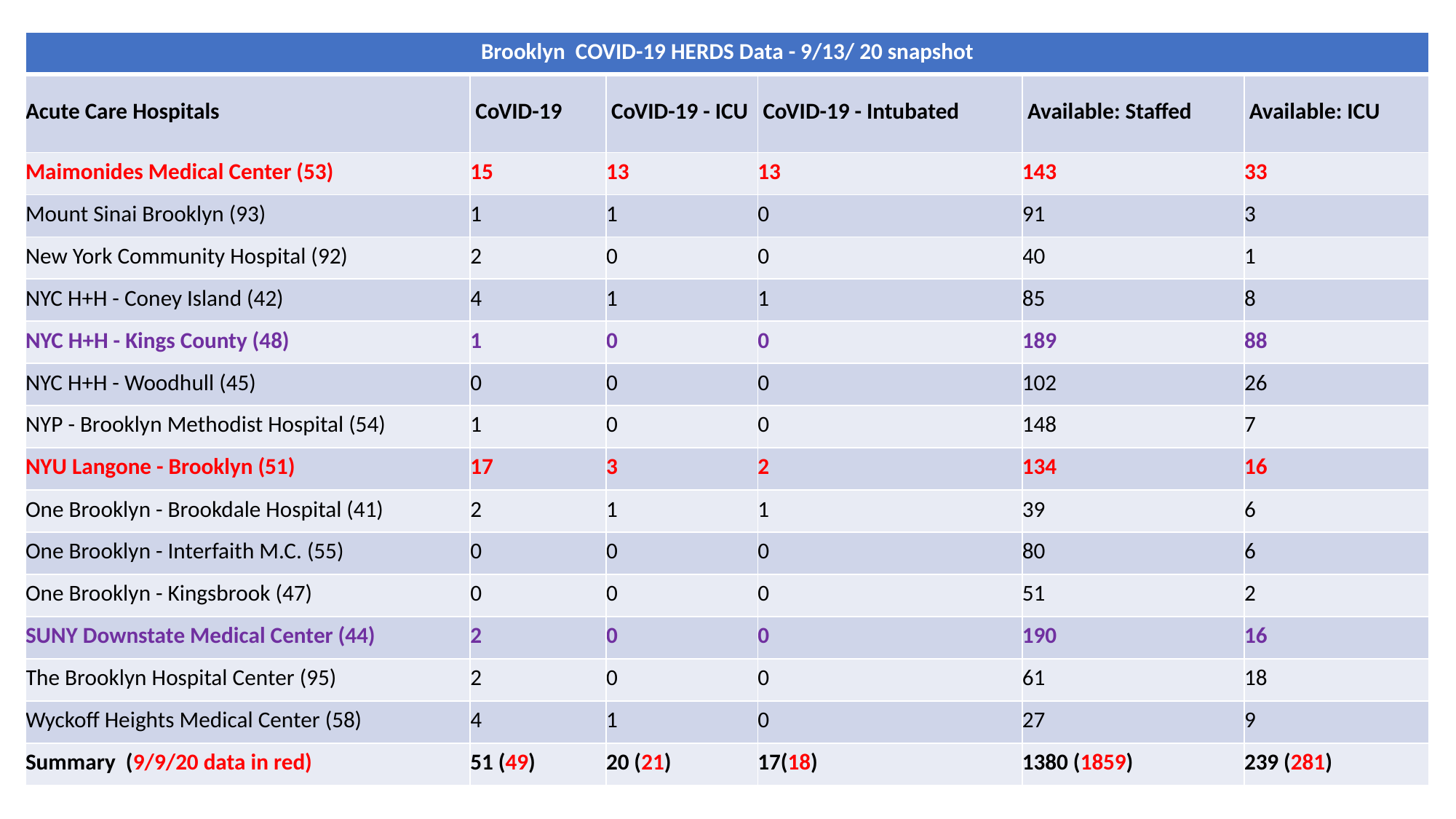

| Brooklyn  COVID-19 HERDS Data - 9/13/ 20 snapshot |  |  |  |  |  |
| --- | --- | --- | --- | --- | --- |
| Acute Care Hospitals | CoVID-19 | CoVID-19 - ICU | CoVID-19 - Intubated | Available: Staffed | Available: ICU |
| Maimonides Medical Center (53) | 15 | 13 | 13 | 143 | 33 |
| Mount Sinai Brooklyn (93) | 1 | 1 | 0 | 91 | 3 |
| New York Community Hospital (92) | 2 | 0 | 0 | 40 | 1 |
| NYC H+H - Coney Island (42) | 4 | 1 | 1 | 85 | 8 |
| NYC H+H - Kings County (48) | 1 | 0 | 0 | 189 | 88 |
| NYC H+H - Woodhull (45) | 0 | 0 | 0 | 102 | 26 |
| NYP - Brooklyn Methodist Hospital (54) | 1 | 0 | 0 | 148 | 7 |
| NYU Langone - Brooklyn (51) | 17 | 3 | 2 | 134 | 16 |
| One Brooklyn - Brookdale Hospital (41) | 2 | 1 | 1 | 39 | 6 |
| One Brooklyn - Interfaith M.C. (55) | 0 | 0 | 0 | 80 | 6 |
| One Brooklyn - Kingsbrook (47) | 0 | 0 | 0 | 51 | 2 |
| SUNY Downstate Medical Center (44) | 2 | 0 | 0 | 190 | 16 |
| The Brooklyn Hospital Center (95) | 2 | 0 | 0 | 61 | 18 |
| Wyckoff Heights Medical Center (58) | 4 | 1 | 0 | 27 | 9 |
| Summary  (9/9/20 data in red) | 51 (49) | 20 (21) | 17(18) | 1380 (1859) | 239 (281) |